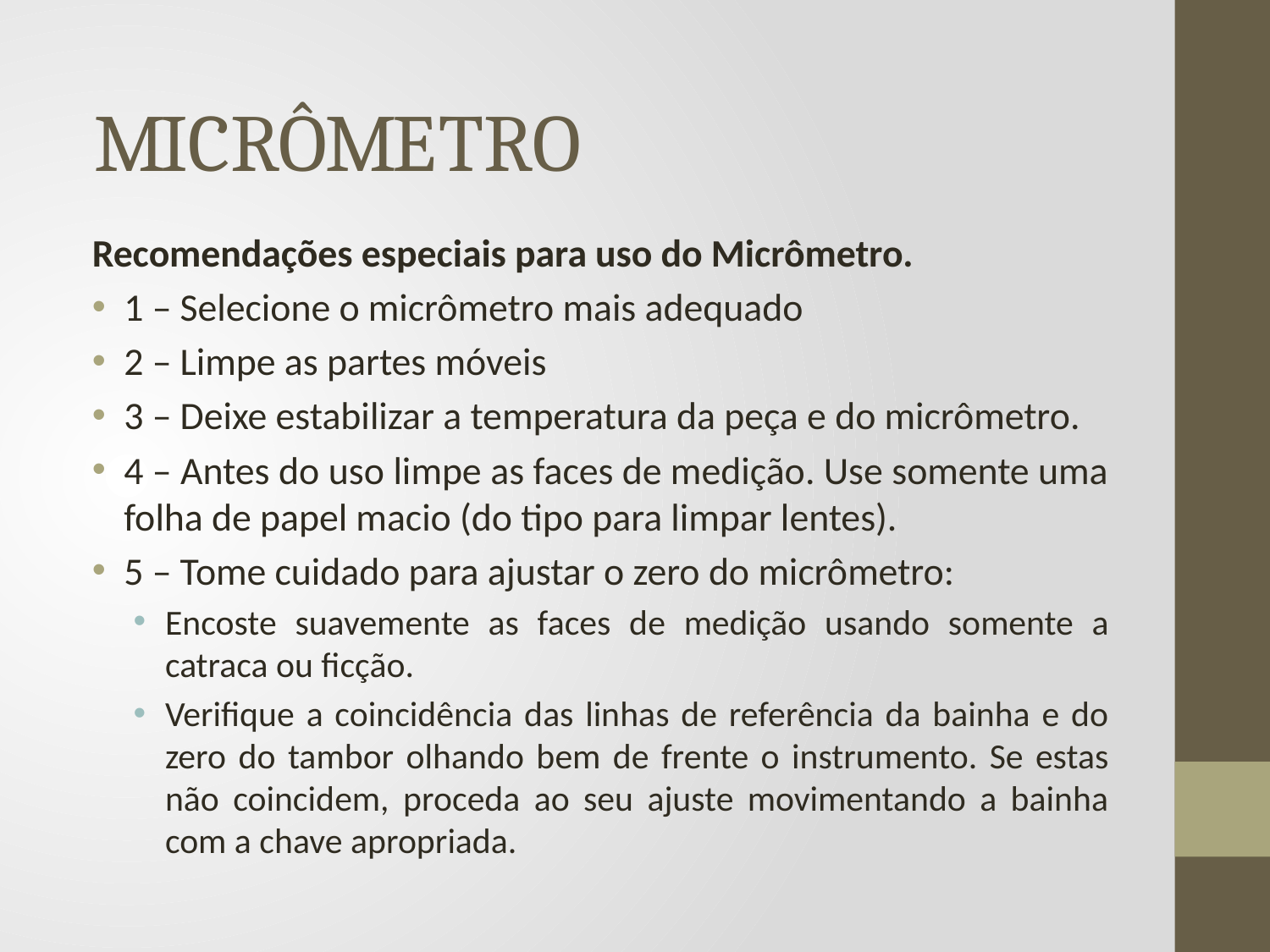

MICRÔMETRO
Recomendações especiais para uso do Micrômetro.
1 – Selecione o micrômetro mais adequado
2 – Limpe as partes móveis
3 – Deixe estabilizar a temperatura da peça e do micrômetro.
4 – Antes do uso limpe as faces de medição. Use somente uma folha de papel macio (do tipo para limpar lentes).
5 – Tome cuidado para ajustar o zero do micrômetro:
Encoste suavemente as faces de medição usando somente a catraca ou ficção.
Verifique a coincidência das linhas de referência da bainha e do zero do tambor olhando bem de frente o instrumento. Se estas não coincidem, proceda ao seu ajuste movimentando a bainha com a chave apropriada.